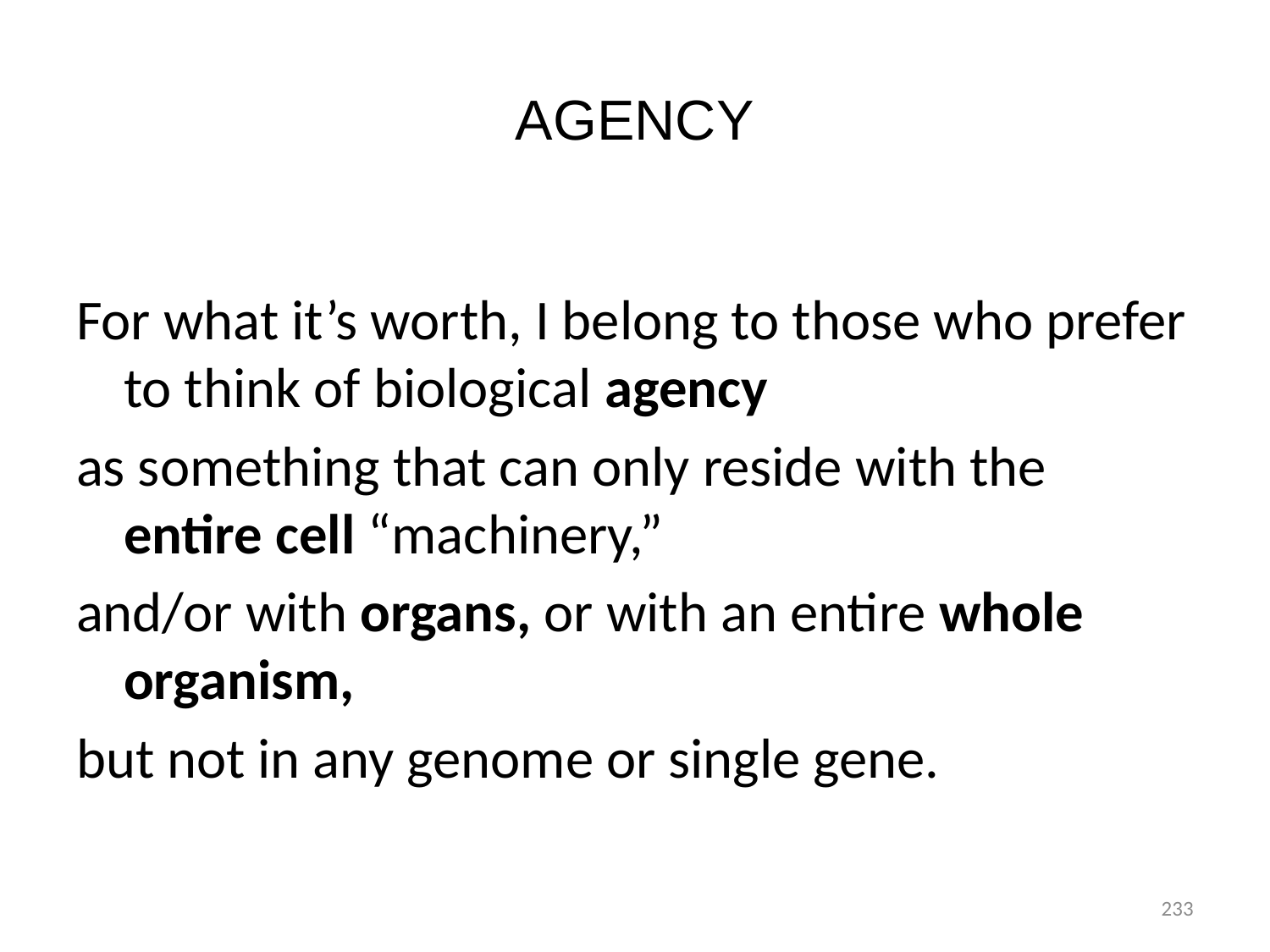

# AGENCY
For what it’s worth, I belong to those who prefer to think of biological agency
as something that can only reside with the entire cell “machinery,”
and/or with organs, or with an entire whole organism,
but not in any genome or single gene.
233